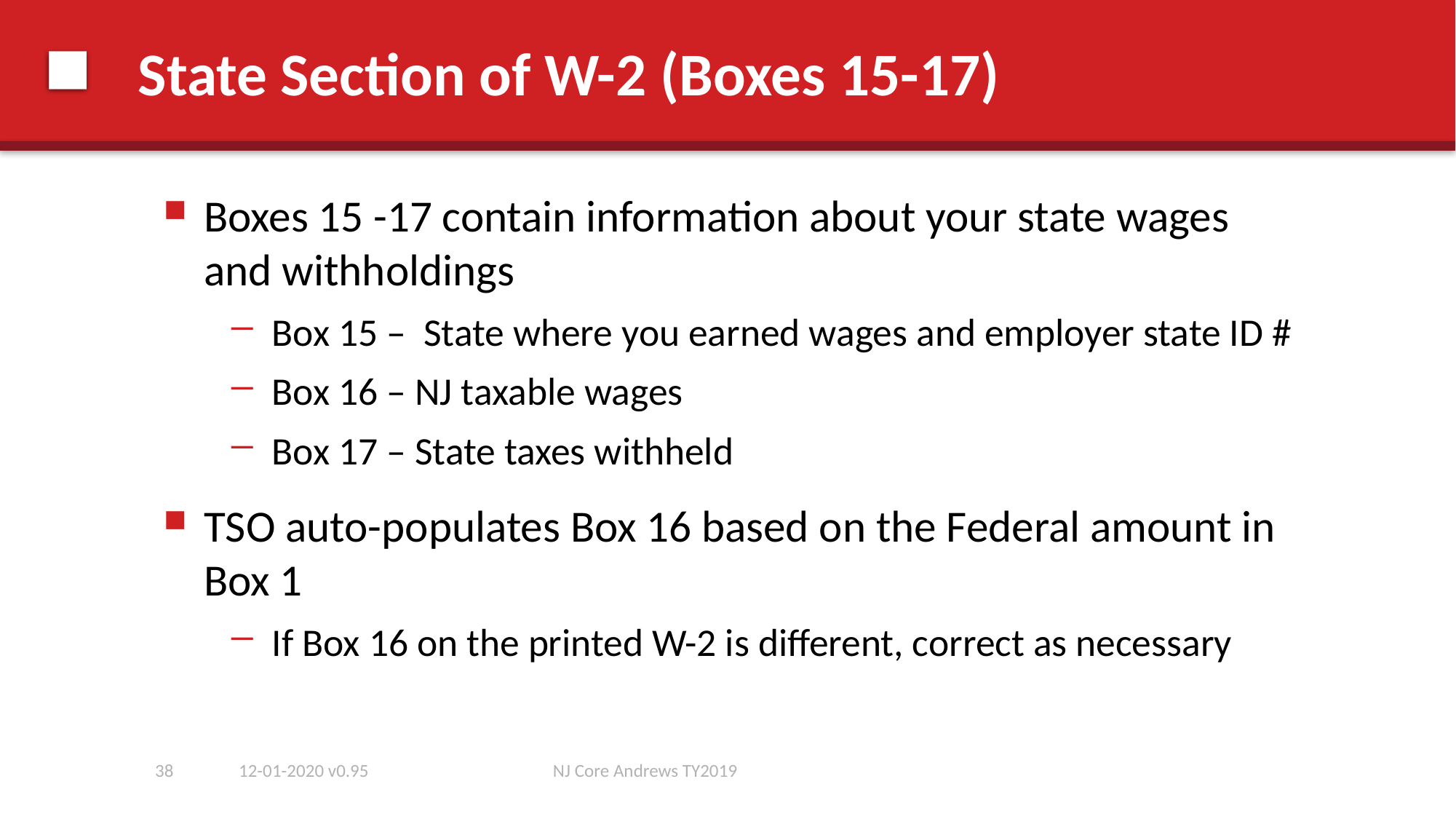

# State Section of W-2 (Boxes 15-17)
Boxes 15 -17 contain information about your state wages and withholdings
Box 15 –  State where you earned wages and employer state ID #
Box 16 – NJ taxable wages
Box 17 – State taxes withheld
TSO auto-populates Box 16 based on the Federal amount in Box 1
If Box 16 on the printed W-2 is different, correct as necessary
38
12-01-2020 v0.95
NJ Core Andrews TY2019